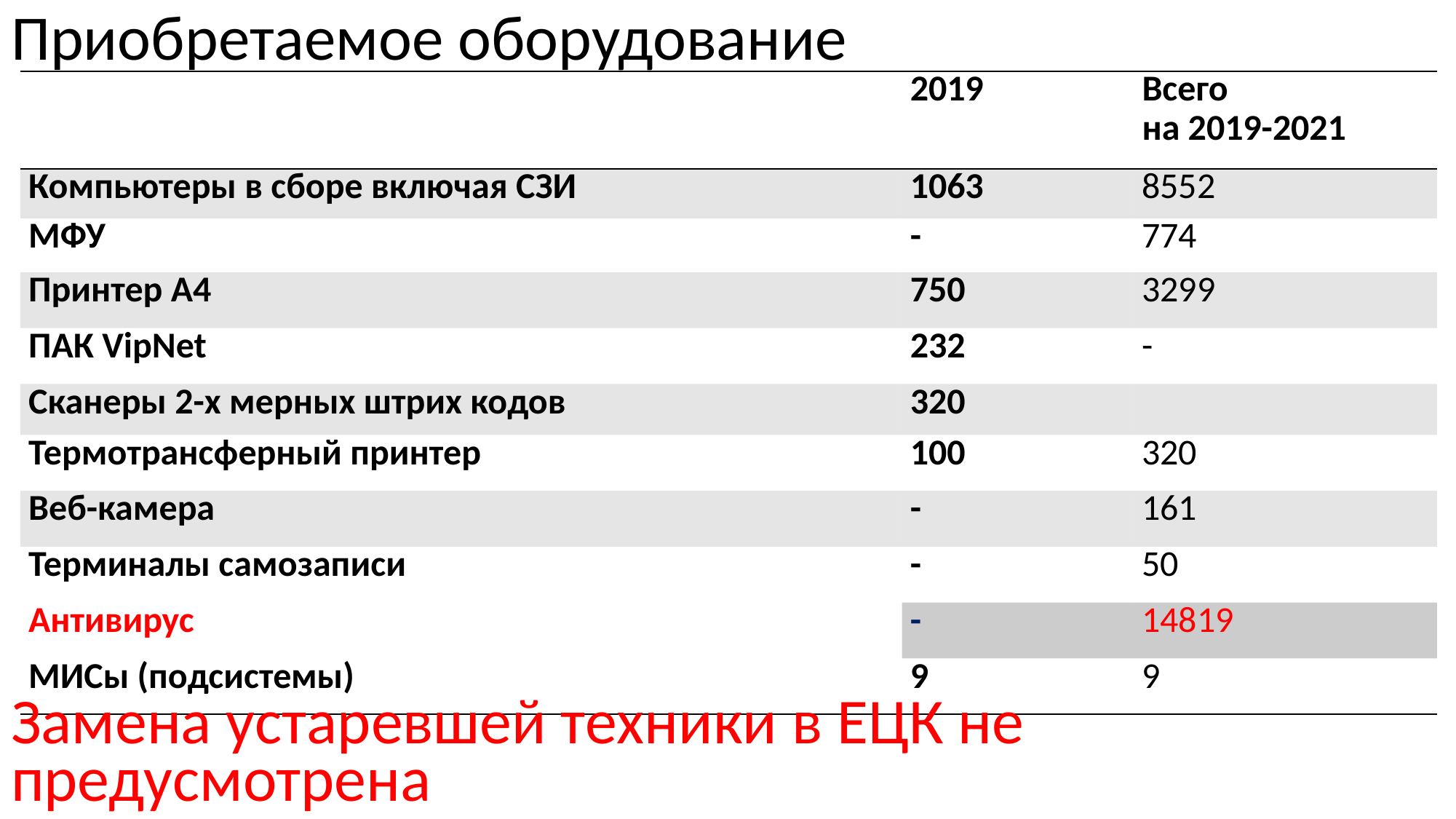

# Приобретаемое оборудование
|  | 2019 | Всего на 2019-2021 |
| --- | --- | --- |
| Компьютеры в сборе включая СЗИ | 1063 | 8552 |
| МФУ | - | 774 |
| Принтер А4 | 750 | 3299 |
| ПАК VipNet | 232 | - |
| Сканеры 2-х мерных штрих кодов | 320 |  |
| Термотрансферный принтер | 100 | 320 |
| Веб-камера | - | 161 |
| Терминалы самозаписи | - | 50 |
| Антивирус | - | 14819 |
| МИСы (подсистемы) | 9 | 9 |
Замена устаревшей техники в ЕЦК не предусмотрена